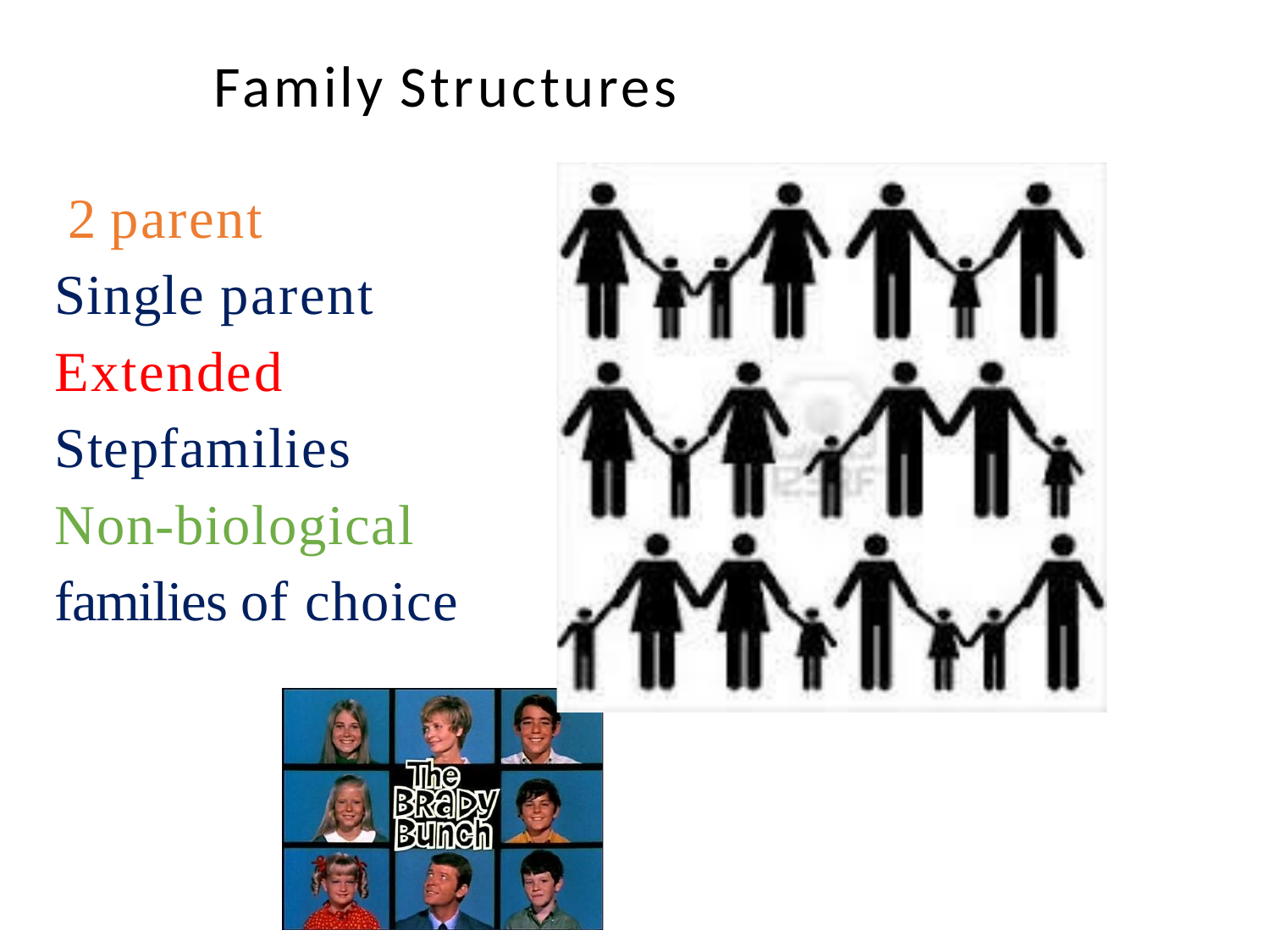

# Family Structures

 2 parent
Single parent
Extended
Stepfamilies
Non-biological
families of choice